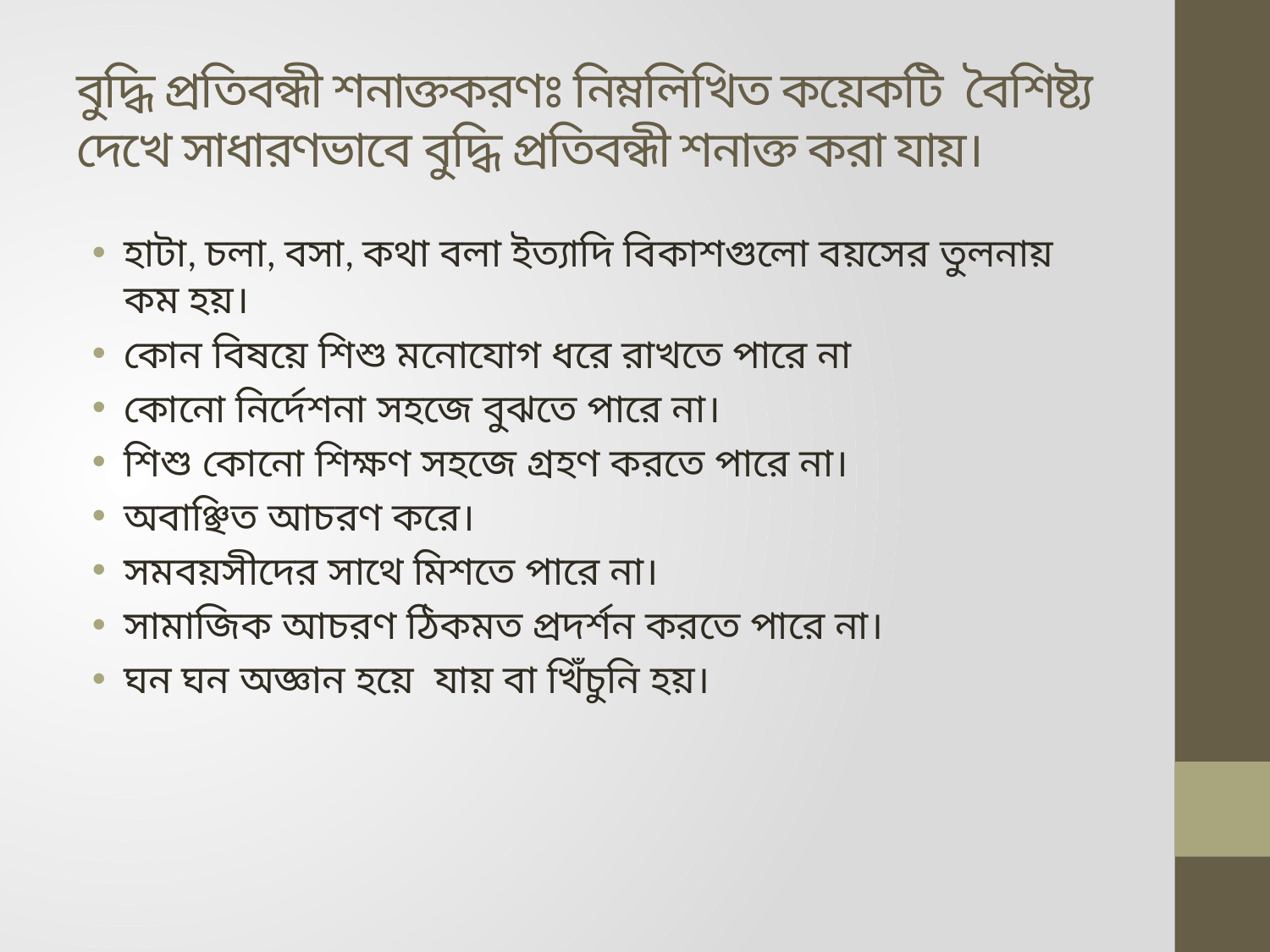

# বুদ্ধি প্রতিবন্ধী শনাক্তকরণঃ নিম্নলিখিত কয়েকটি  বৈশিষ্ট্য দেখে সাধারণভাবে বুদ্ধি প্রতিবন্ধী শনাক্ত করা যায়।
হাটা, চলা, বসা, কথা বলা ইত্যাদি বিকাশগুলো বয়সের তুলনায় কম হয়।
কোন বিষয়ে শিশু মনোযোগ ধরে রাখতে পারে না
কোনো নির্দেশনা সহজে বুঝতে পারে না।
শিশু কোনো শিক্ষণ সহজে গ্রহণ করতে পারে না।
অবাঞ্ছিত আচরণ করে।
সমবয়সীদের সাথে মিশতে পারে না।
সামাজিক আচরণ ঠিকমত প্রদর্শন করতে পারে না।
ঘন ঘন অজ্ঞান হয়ে  যায় বা খিঁচুনি হয়।